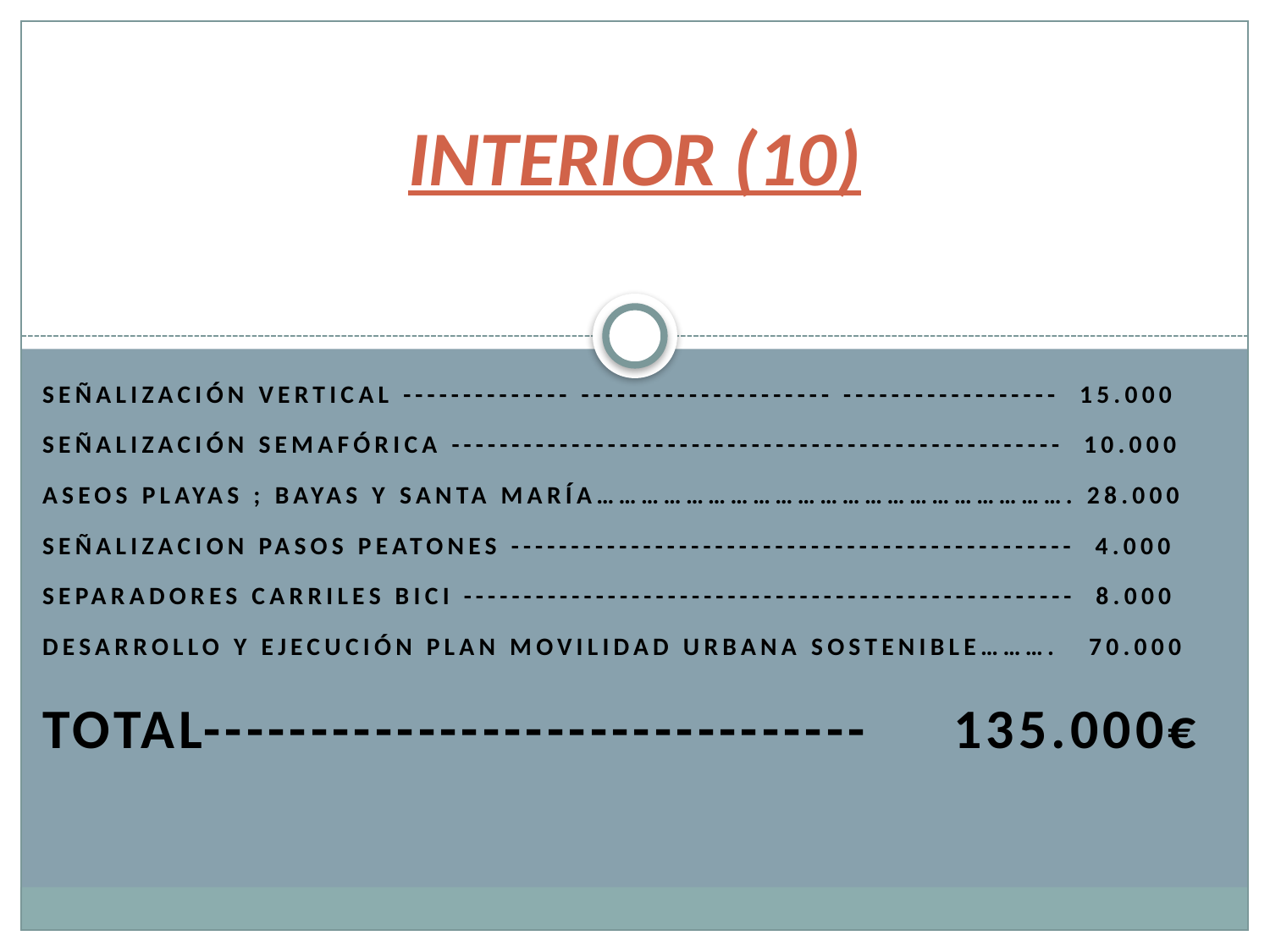

# INTERIOR (10)
Señalización vertical -------------- --------------------- ------------------  15.000
Señalización SEMAFÓRICA ---------------------------------------------------  10.000
ASEOS PLAYAS ; BAYAS Y SANTA MARÍA………………………………………………………. 28.000
SEÑALIZACION PASOS PEATONES -----------------------------------------------  4.000
SEPARADORES CARRILES BICI ---------------------------------------------------  8.000
DESARROLLO Y EJECUCIÓN PLAN MOVILIDAD URBANA SOSTENIBLE……….   70.000
TOTAL-------------------------------     135.000€